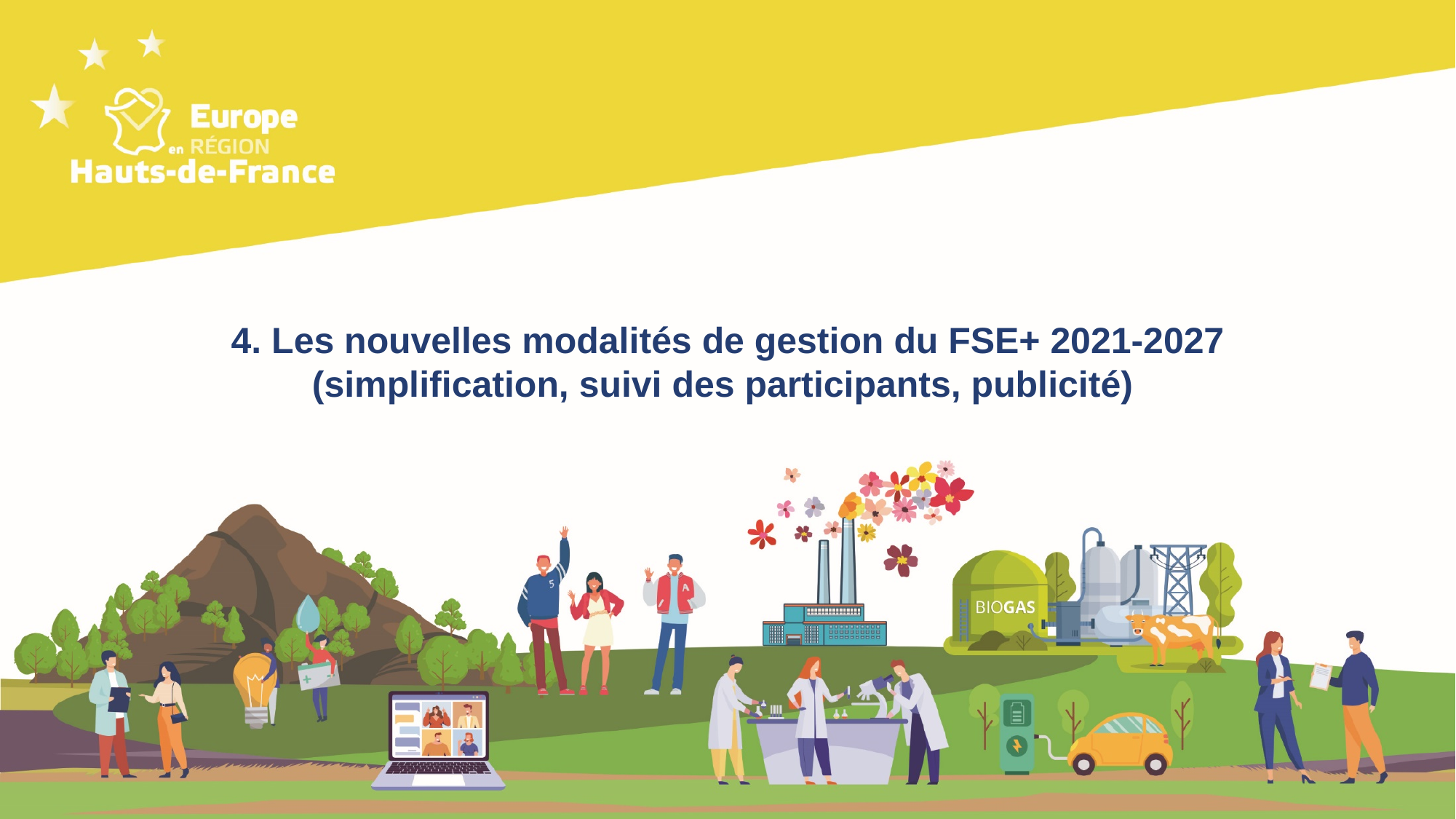

4. Les nouvelles modalités de gestion du FSE+ 2021-2027
(simplification, suivi des participants, publicité)